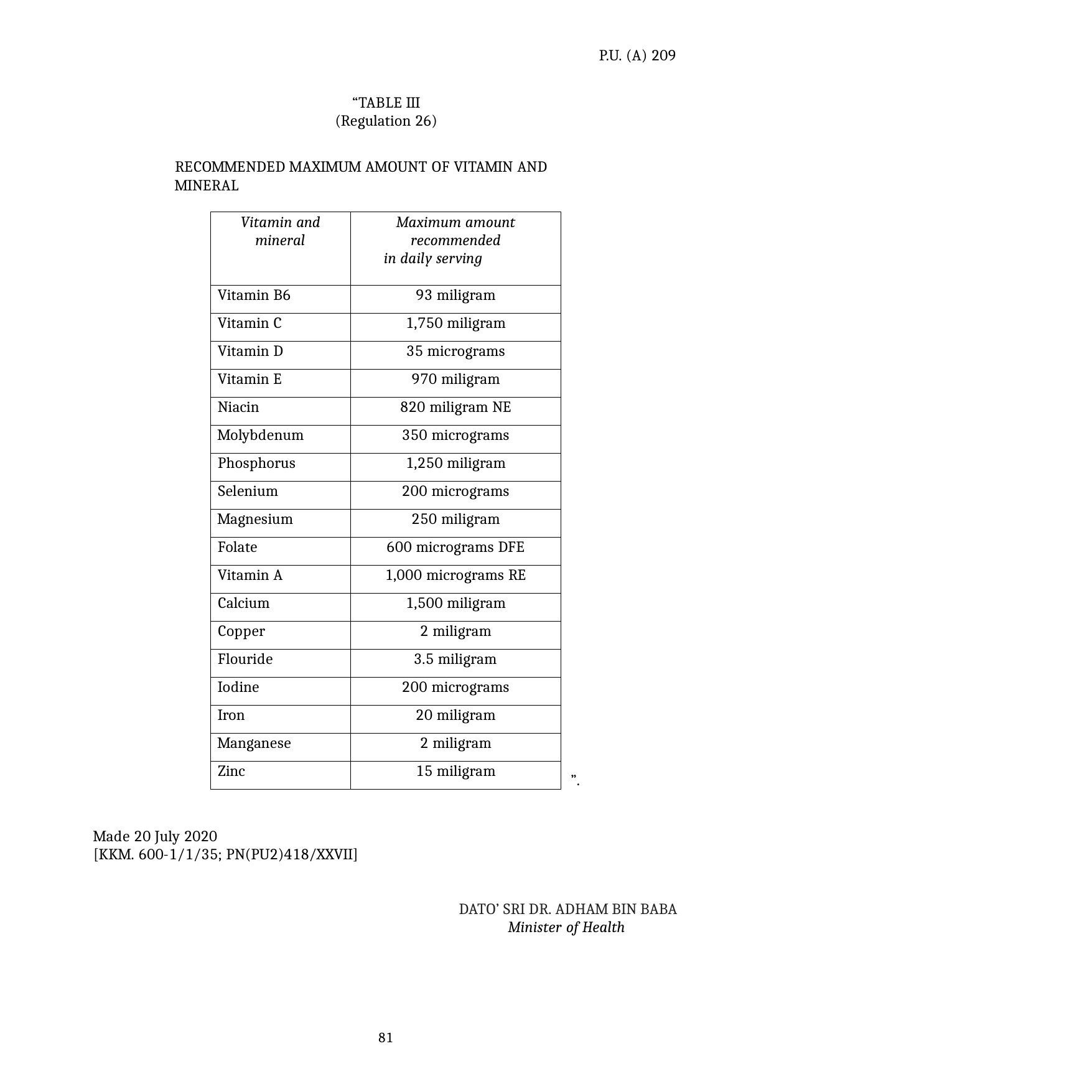

P.U. (A) 209
“TABLE III
(Regulation 26)

RECOMMENDED MAXIMUM AMOUNT OF VITAMIN AND MINERAL
| Vitamin and mineral | Maximum amount recommended in daily serving |
| --- | --- |
| Vitamin B6 | 93 miligram |
| Vitamin C | 1,750 miligram |
| Vitamin D | 35 micrograms |
| Vitamin E | 970 miligram |
| Niacin | 820 miligram NE |
| Molybdenum | 350 micrograms |
| Phosphorus | 1,250 miligram |
| Selenium | 200 micrograms |
| Magnesium | 250 miligram |
| Folate | 600 micrograms DFE |
| Vitamin A | 1,000 micrograms RE |
| Calcium | 1,500 miligram |
| Copper | 2 miligram |
| Flouride | 3.5 miligram |
| Iodine | 200 micrograms |
| Iron | 20 miligram |
| Manganese | 2 miligram |
| Zinc | 15 miligram |
”.
Made 20 July 2020
[KKM. 600-1/1/35; PN(PU2)418/XXVII]
DATO’ SRI DR. ADHAM BIN BABA
Minister of Health
81